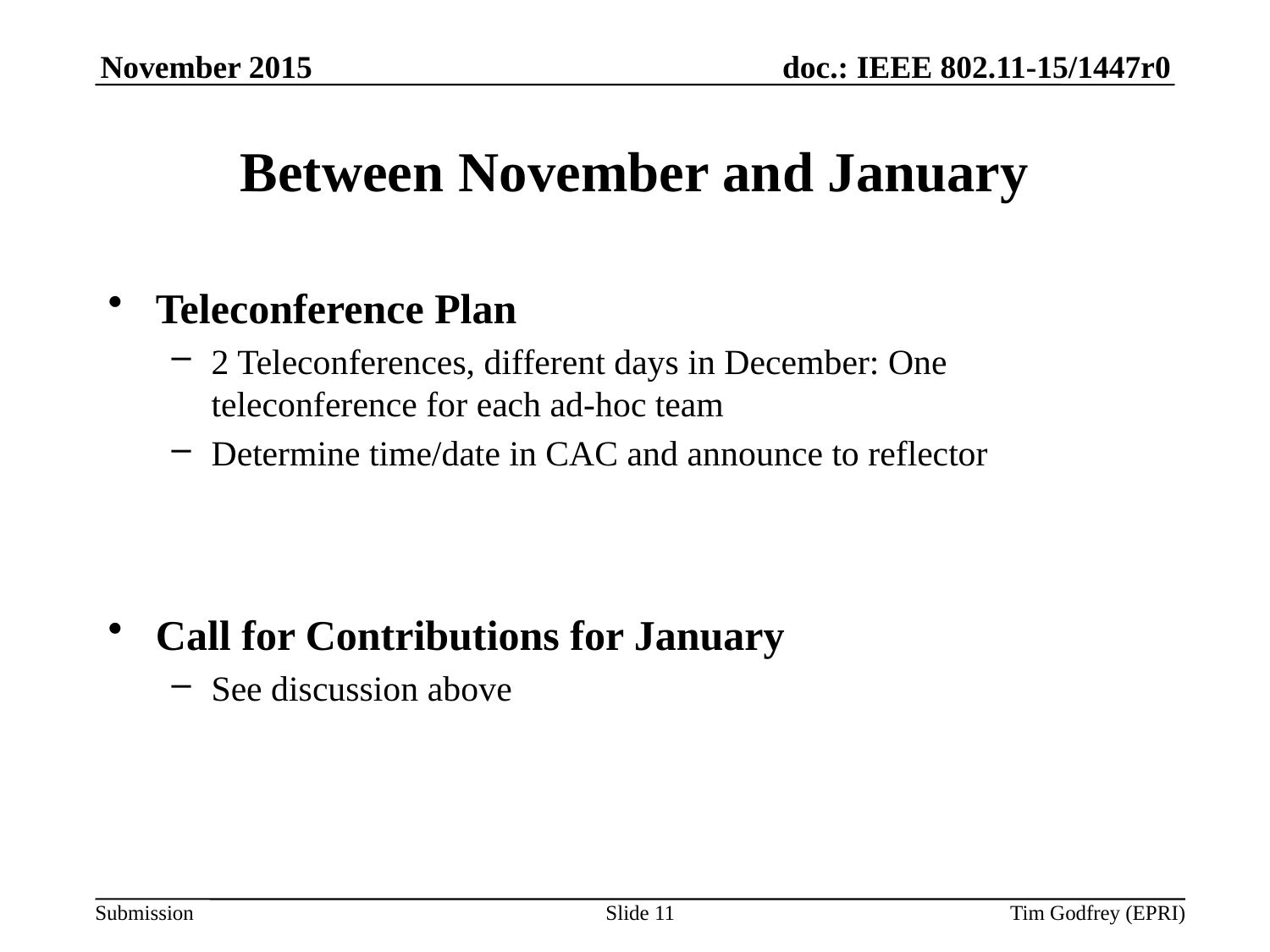

November 2015
# Between November and January
Teleconference Plan
2 Teleconferences, different days in December: One teleconference for each ad-hoc team
Determine time/date in CAC and announce to reflector

Call for Contributions for January
See discussion above

Slide 11
Tim Godfrey (EPRI)